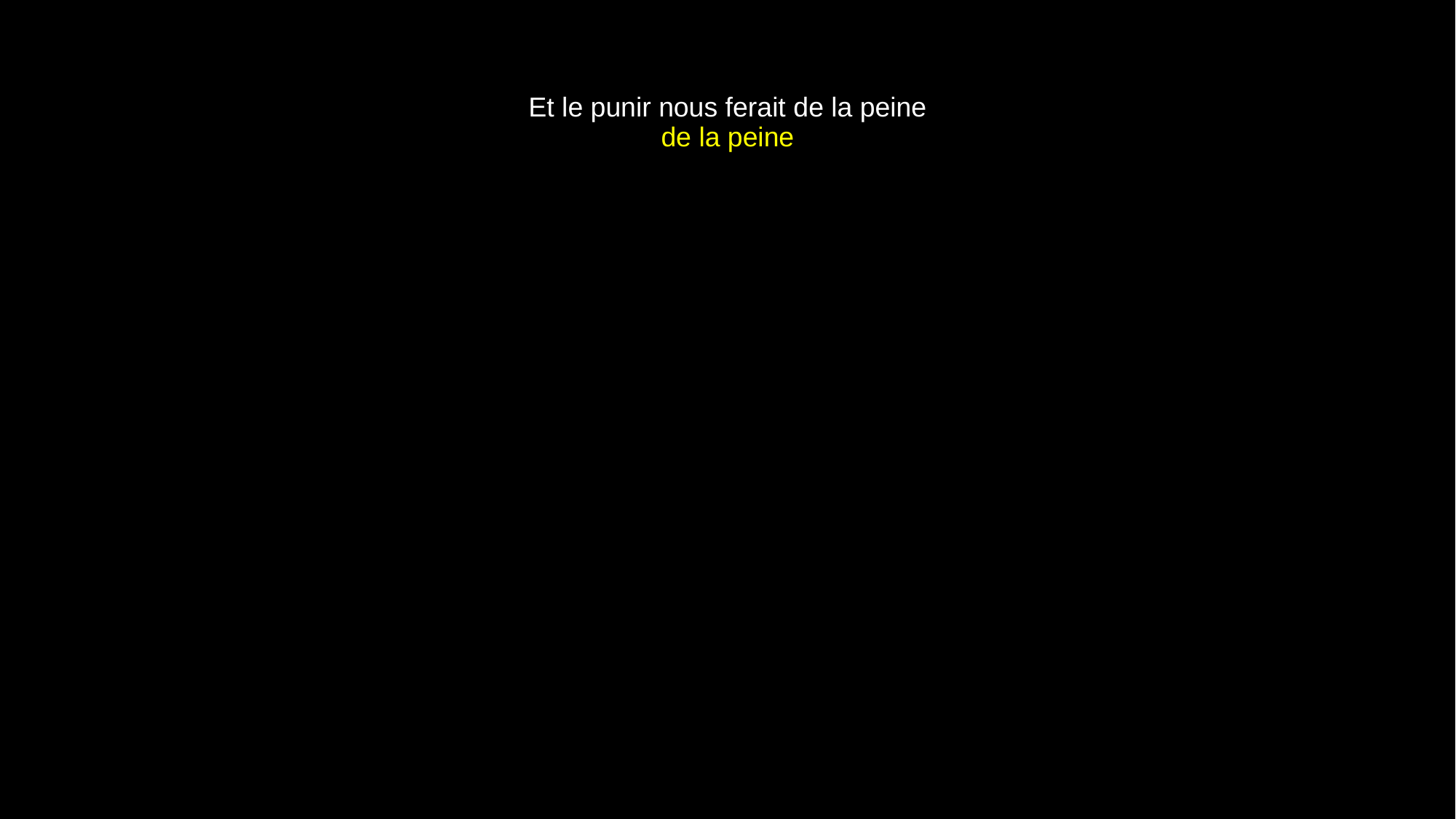

# Et le punir nous ferait de la peine de la peine